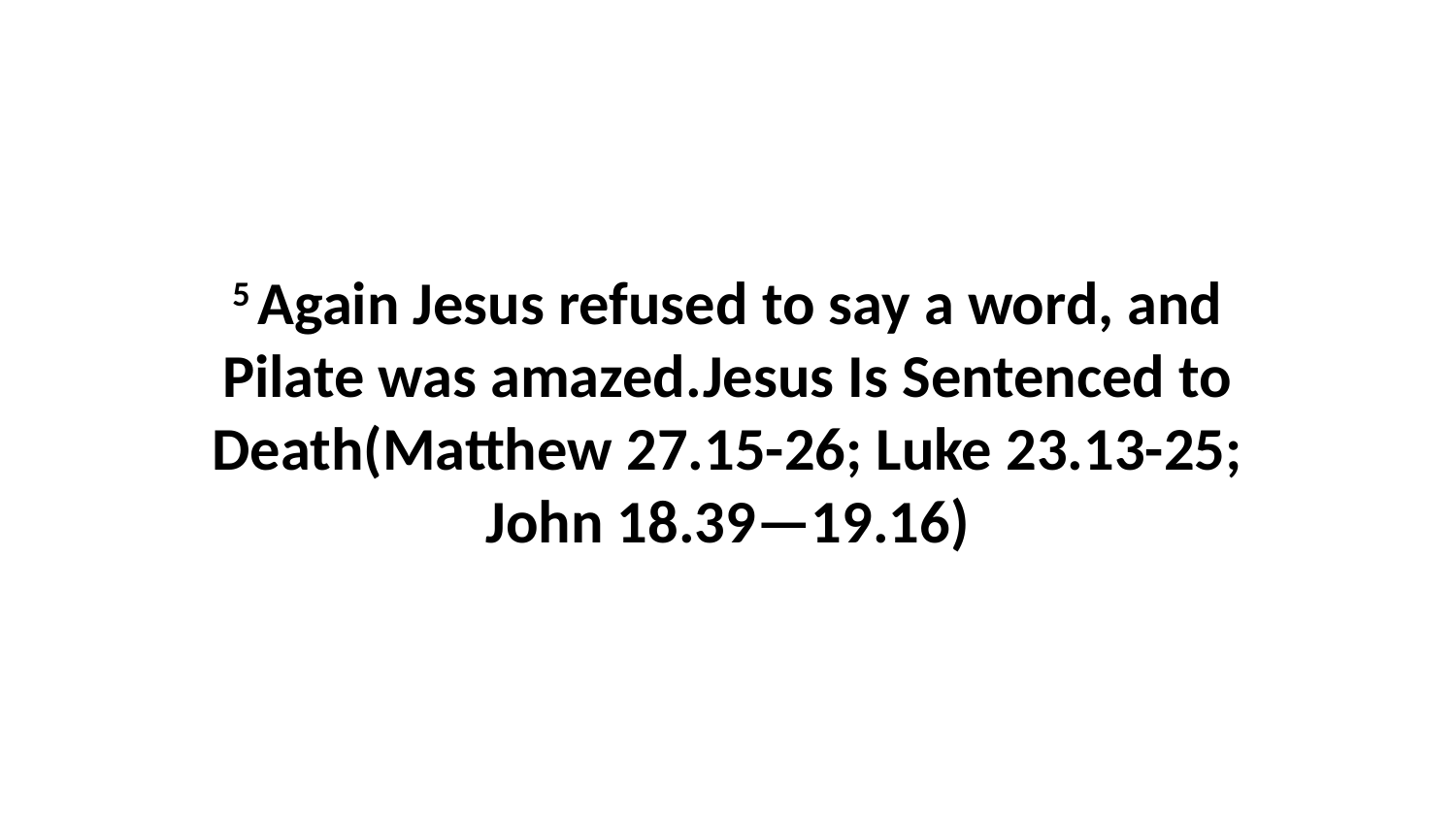

5 Again Jesus refused to say a word, and Pilate was amazed.Jesus Is Sentenced to Death(Matthew 27.15-26; Luke 23.13-25; John 18.39—19.16)